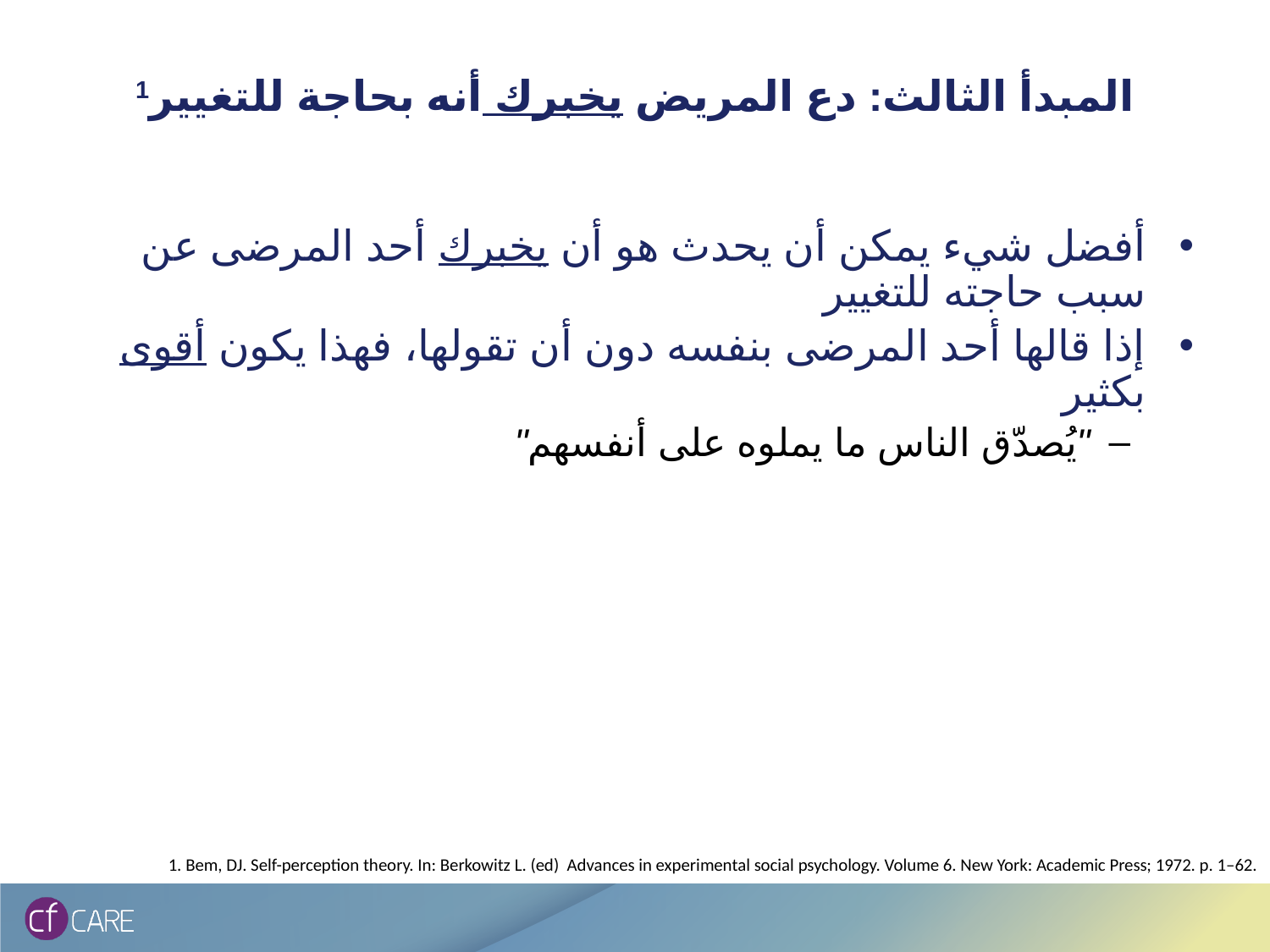

# المبدأ الثالث: دع المريض يخبرك أنه بحاجة للتغيير1
أفضل شيء يمكن أن يحدث هو أن يخبرك أحد المرضى عن سبب حاجته للتغيير
إذا قالها أحد المرضى بنفسه دون أن تقولها، فهذا يكون أقوى بكثير
"يُصدّق الناس ما يملوه على أنفسهم"

1. Bem, DJ. Self-perception theory. In: Berkowitz L. (ed)  Advances in experimental social psychology. Volume 6. New York: Academic Press; 1972. p. 1–62.